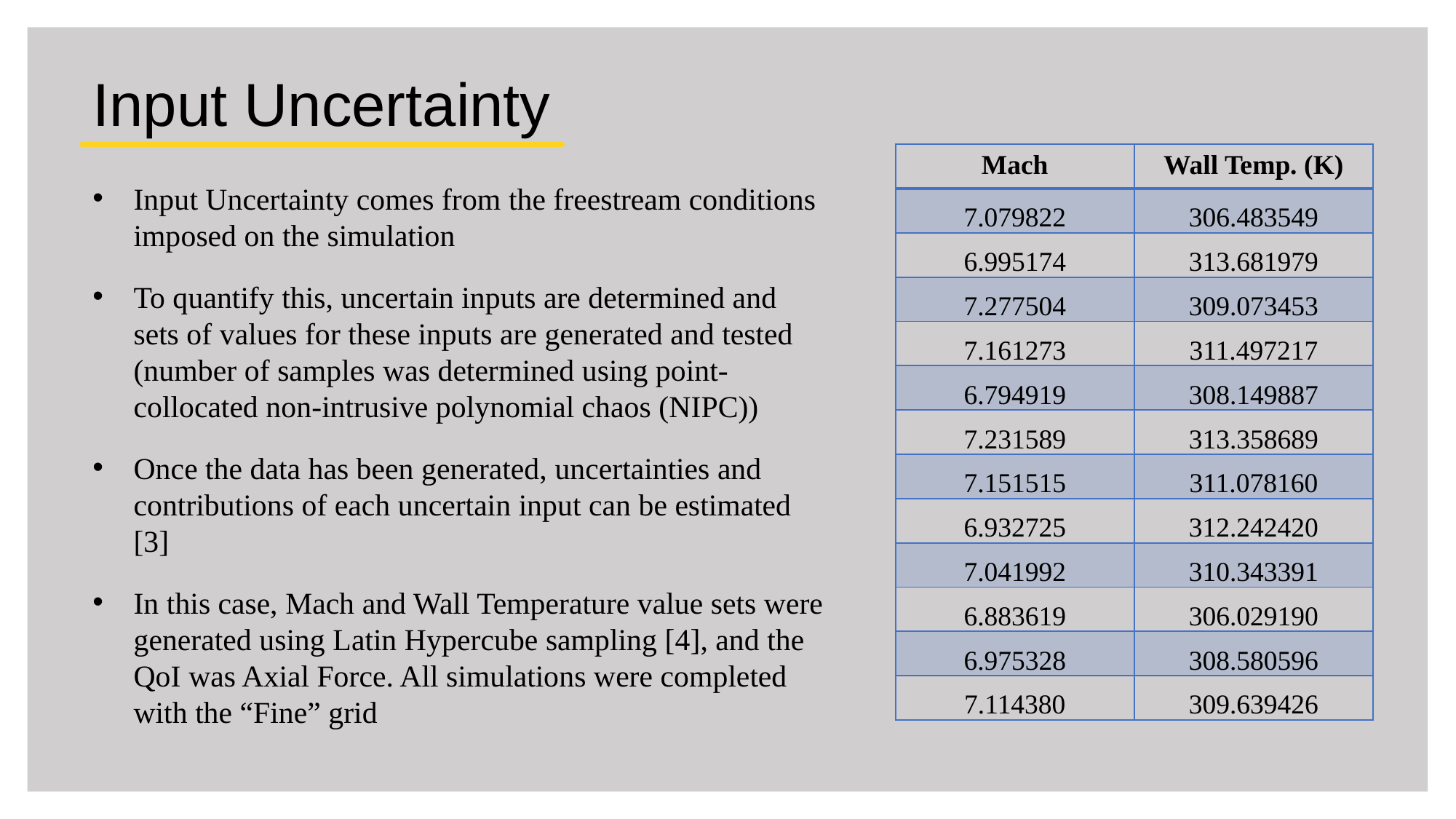

Input Uncertainty
| Mach | Wall Temp. (K) |
| --- | --- |
| 7.079822 | 306.483549 |
| 6.995174 | 313.681979 |
| 7.277504 | 309.073453 |
| 7.161273 | 311.497217 |
| 6.794919 | 308.149887 |
| 7.231589 | 313.358689 |
| 7.151515 | 311.078160 |
| 6.932725 | 312.242420 |
| 7.041992 | 310.343391 |
| 6.883619 | 306.029190 |
| 6.975328 | 308.580596 |
| 7.114380 | 309.639426 |
Input Uncertainty comes from the freestream conditions imposed on the simulation

To quantify this, uncertain inputs are determined and sets of values for these inputs are generated and tested (number of samples was determined using point-collocated non-intrusive polynomial chaos (NIPC))

Once the data has been generated, uncertainties and contributions of each uncertain input can be estimated [3]

In this case, Mach and Wall Temperature value sets were generated using Latin Hypercube sampling [4], and the QoI was Axial Force. All simulations were completed with the “Fine” grid

9